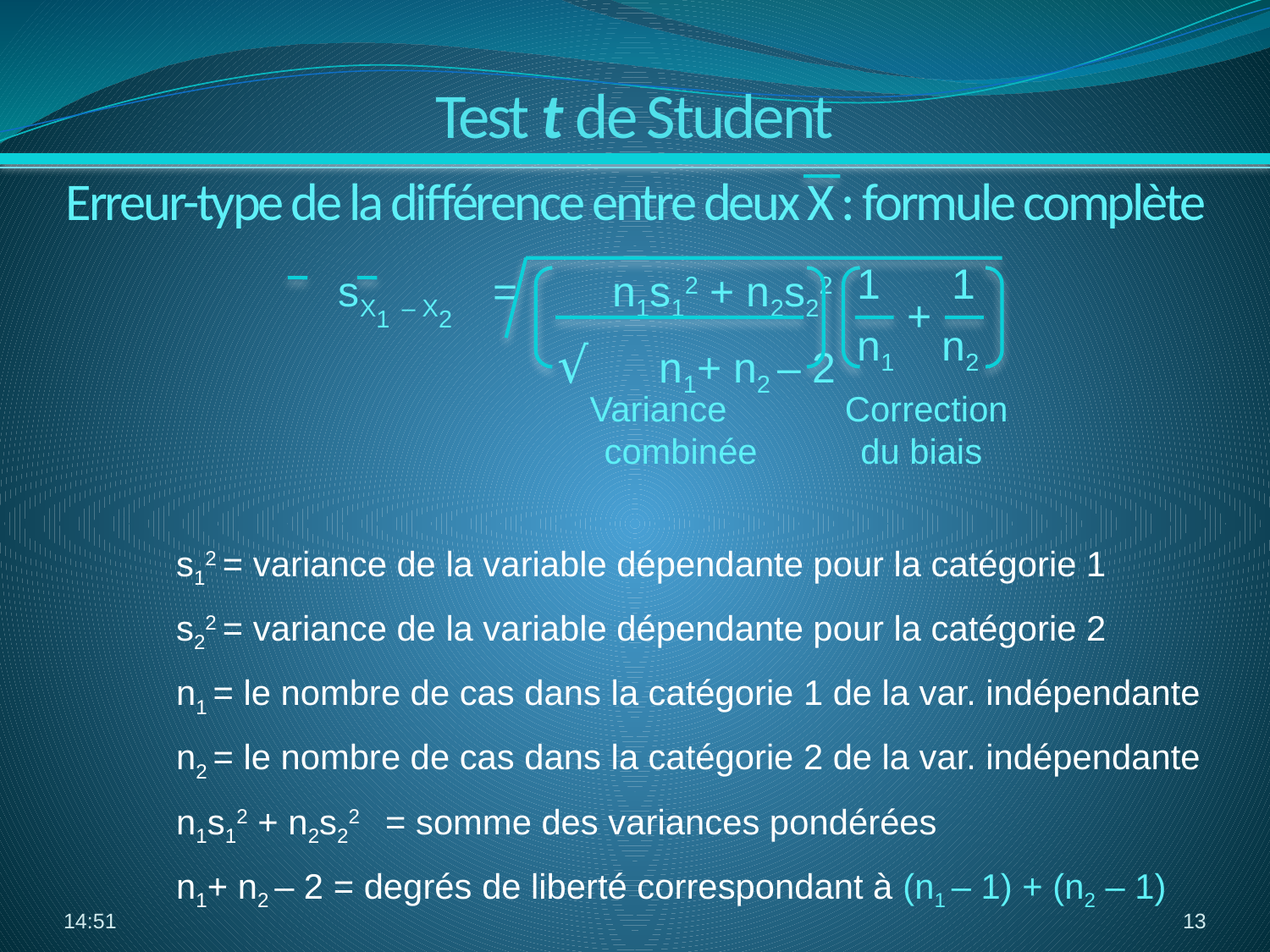

Test t de Student
Erreur-type de la différence entre deux X : formule complète

1      1
n1       n2

		   sX1 – X2      =        n1s12 + n2s22
				√      n1+ n2 – 2

	s12 = variance de la variable dépendante pour la catégorie 1
	s22 = variance de la variable dépendante pour la catégorie 2
	n1 = le nombre de cas dans la catégorie 1 de la var. indépendante
	n2 = le nombre de cas dans la catégorie 2 de la var. indépendante
	n1s12 + n2s22   = somme des variances pondérées
	n1+ n2 – 2 = degrés de liberté correspondant à (n1 – 1) + (n2 – 1)

+

     Variance   combinée
      Correction du biais
14:51
13